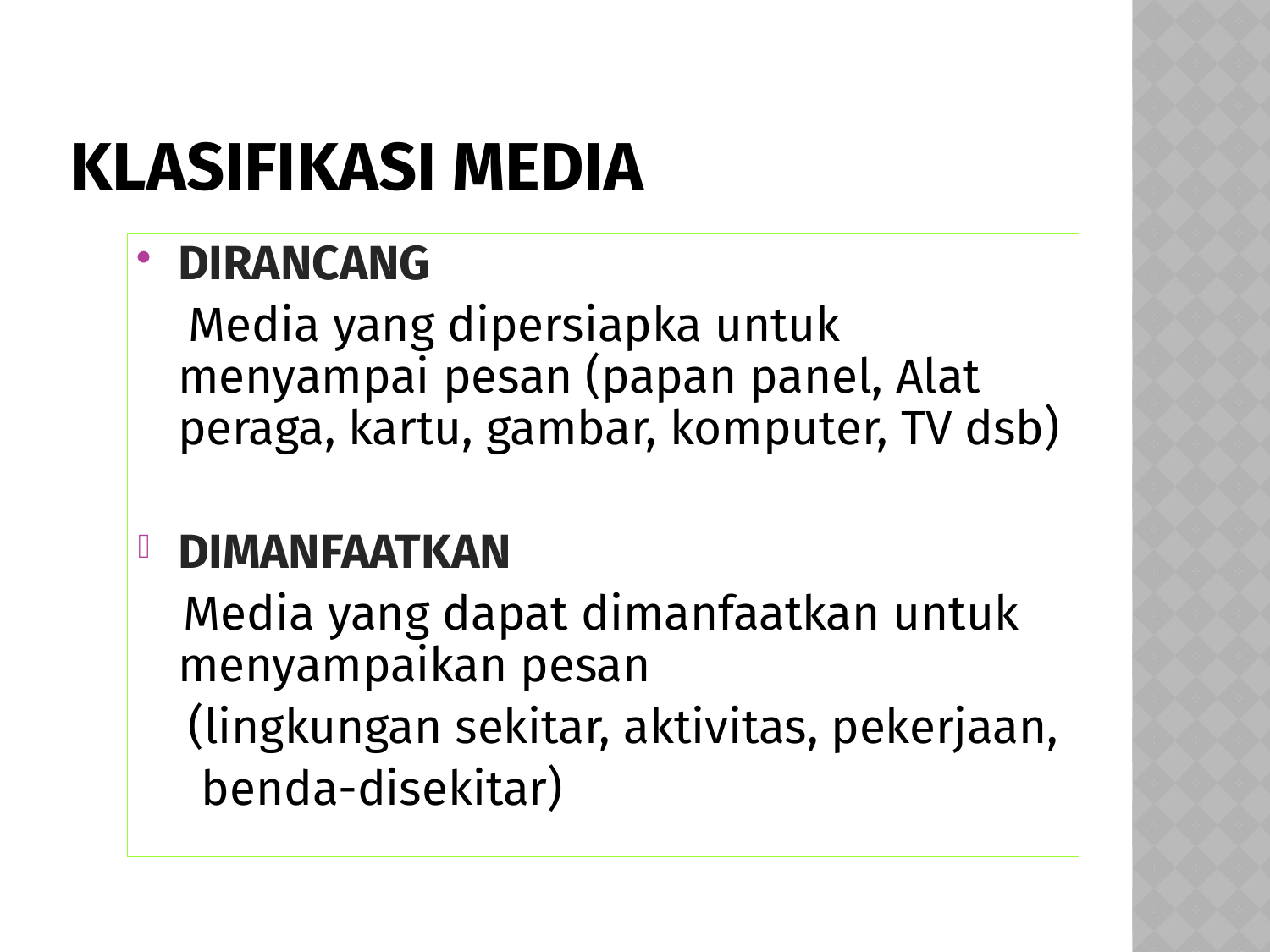

# Klasifikasi Media

DIRANCANG
    Media yang dipersiapka untuk menyampai pesan (papan panel, Alat peraga, kartu, gambar, komputer, TV dsb)

DIMANFAATKAN
    Media yang dapat dimanfaatkan untuk menyampaikan pesan
    (lingkungan sekitar, aktivitas, pekerjaan,
     benda-disekitar)